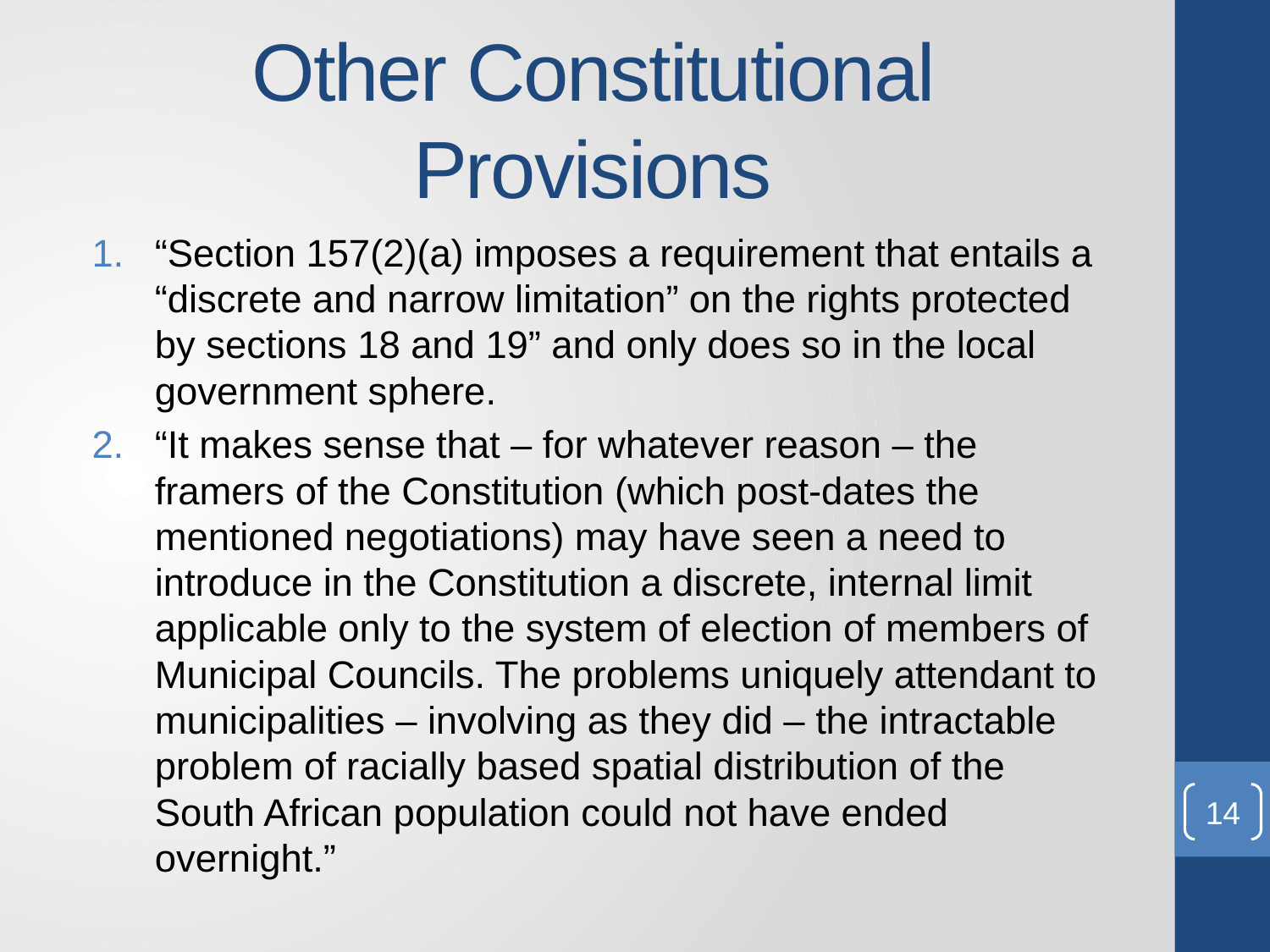

# Other Constitutional Provisions
“Section 157(2)(a) imposes a requirement that entails a “discrete and narrow limitation” on the rights protected by sections 18 and 19” and only does so in the local government sphere.
“It makes sense that – for whatever reason – the framers of the Constitution (which post-dates the mentioned negotiations) may have seen a need to introduce in the Constitution a discrete, internal limit applicable only to the system of election of members of Municipal Councils. The problems uniquely attendant to municipalities – involving as they did – the intractable problem of racially based spatial distribution of the South African population could not have ended overnight.”

14